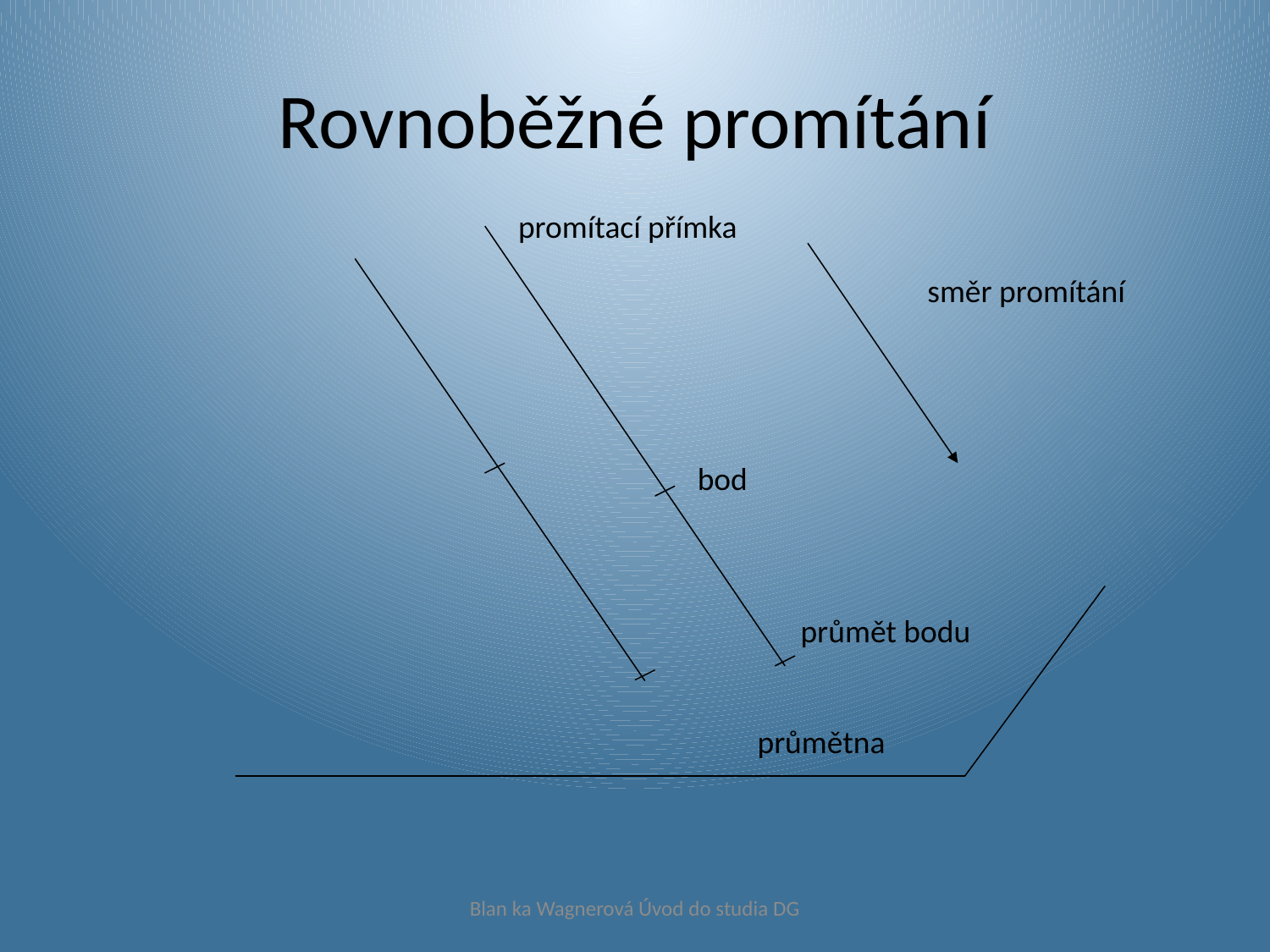

# Rovnoběžné promítání
promítací přímka
směr promítání
bod
průmět bodu
průmětna
Blan ka Wagnerová Úvod do studia DG